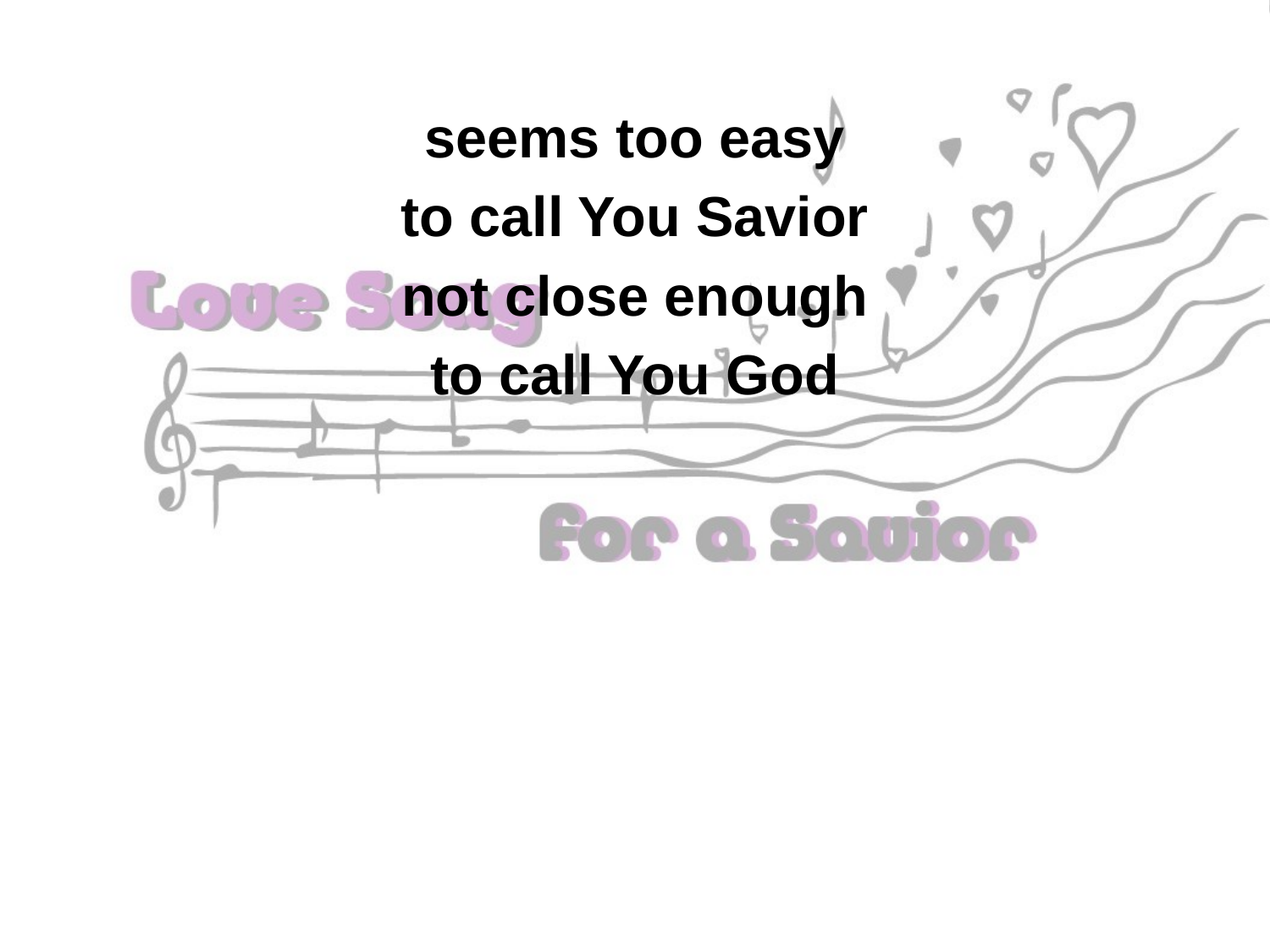

seems too easy
to call You Savior
not close enough
to call You God